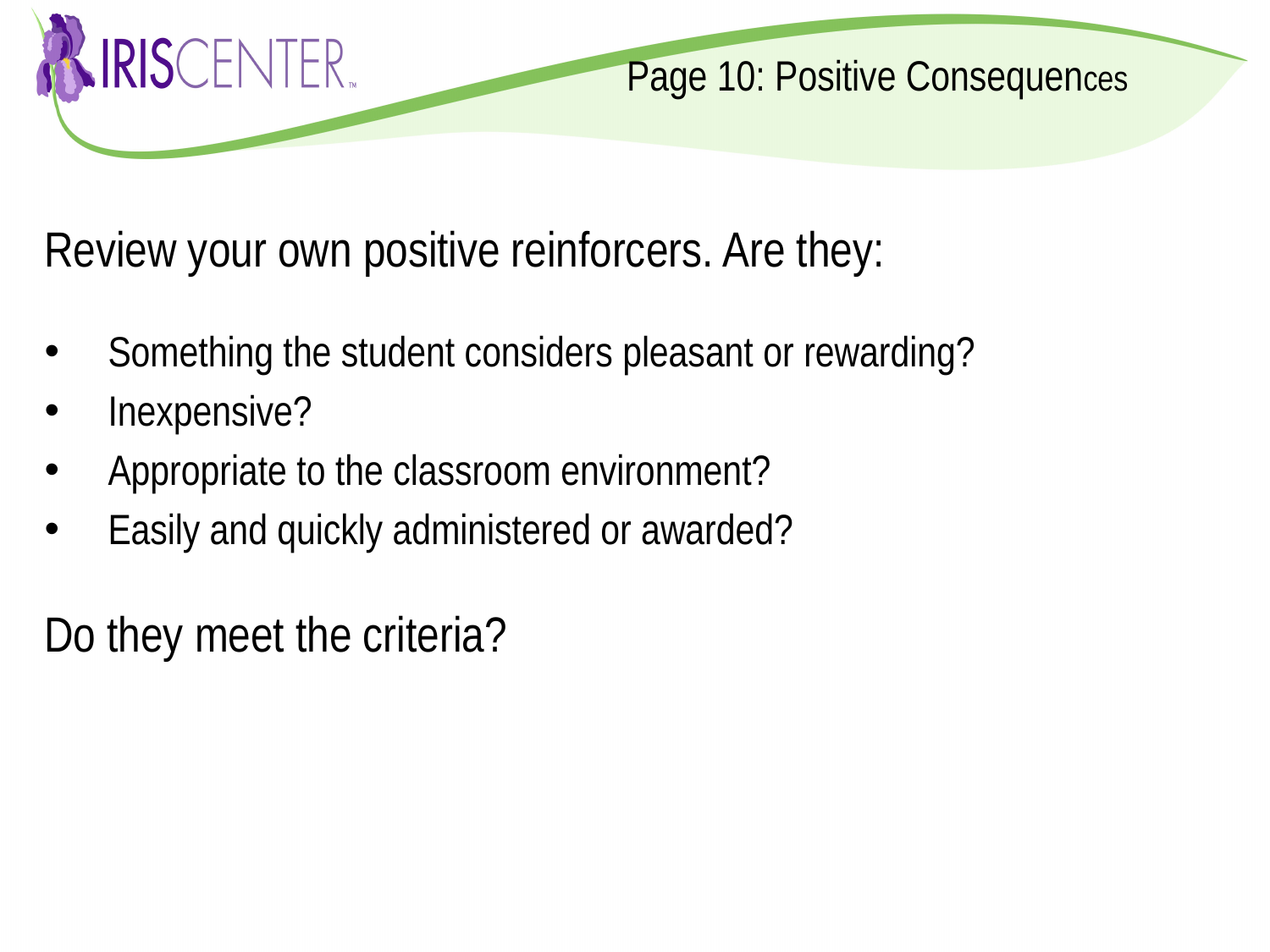

Page 10: Positive Consequences
Review your own positive reinforcers. Are they:

Something the student considers pleasant or rewarding?
Inexpensive?
Appropriate to the classroom environment?
Easily and quickly administered or awarded?

Do they meet the criteria?